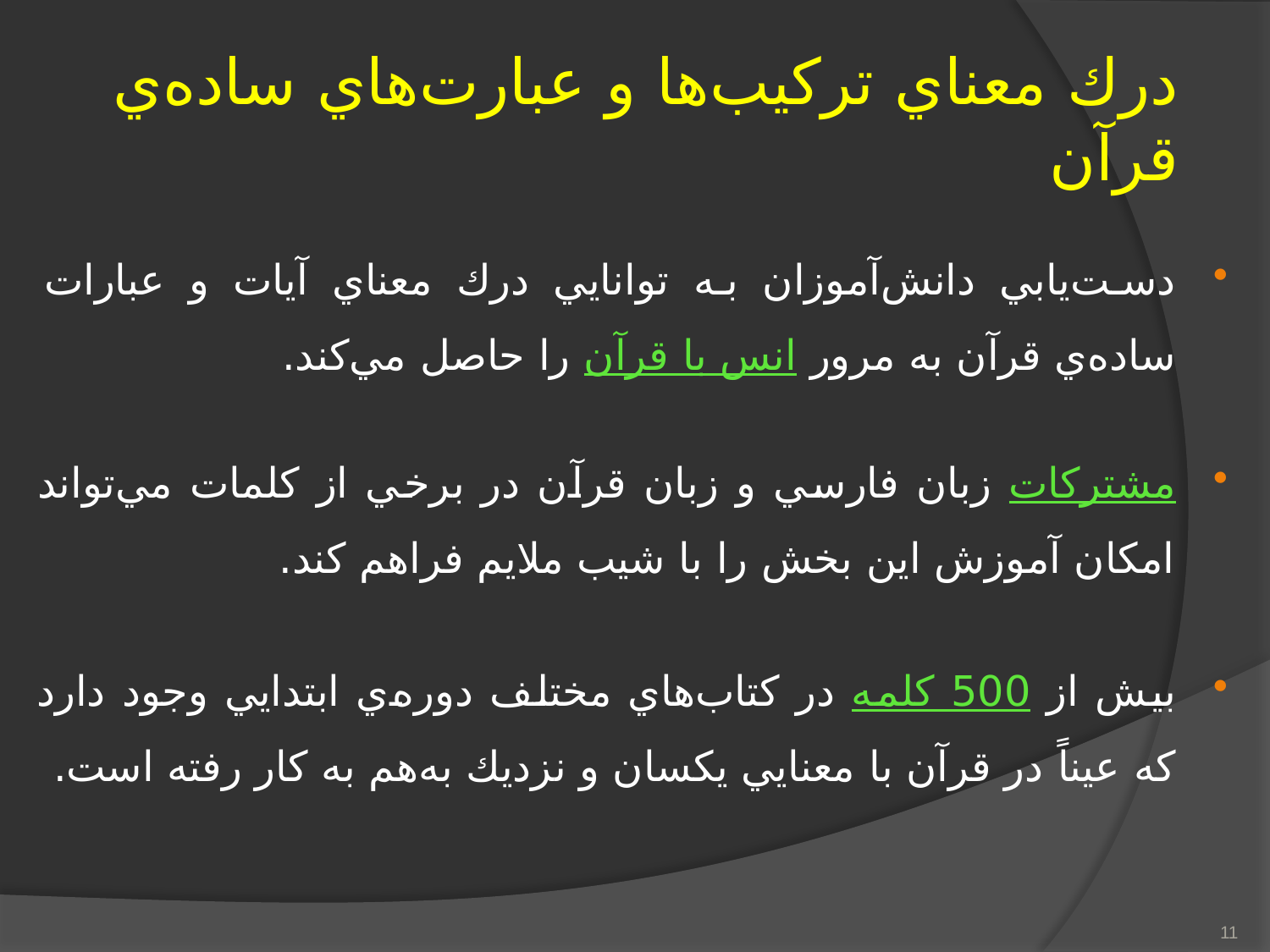

# درك معناي تركيب‌ها و عبارت‌هاي ساده‌ي قرآن
دست‌يابي دانش‌آموزان به توانايي درك معناي آيات و عبارات ساده‌ي قرآن به مرور انس با قرآن را حاصل مي‌كند.

مشتركات زبان فارسي و زبان قرآن در برخي از كلمات مي‌تواند امكان آموزش اين بخش را با شيب ملايم فراهم كند.

بيش از 500 كلمه در كتاب‌هاي مختلف دوره‌ي ابتدايي وجود دارد كه عيناً در قرآن با معنايي يكسان و نزديك به‌هم به كار رفته است.
11